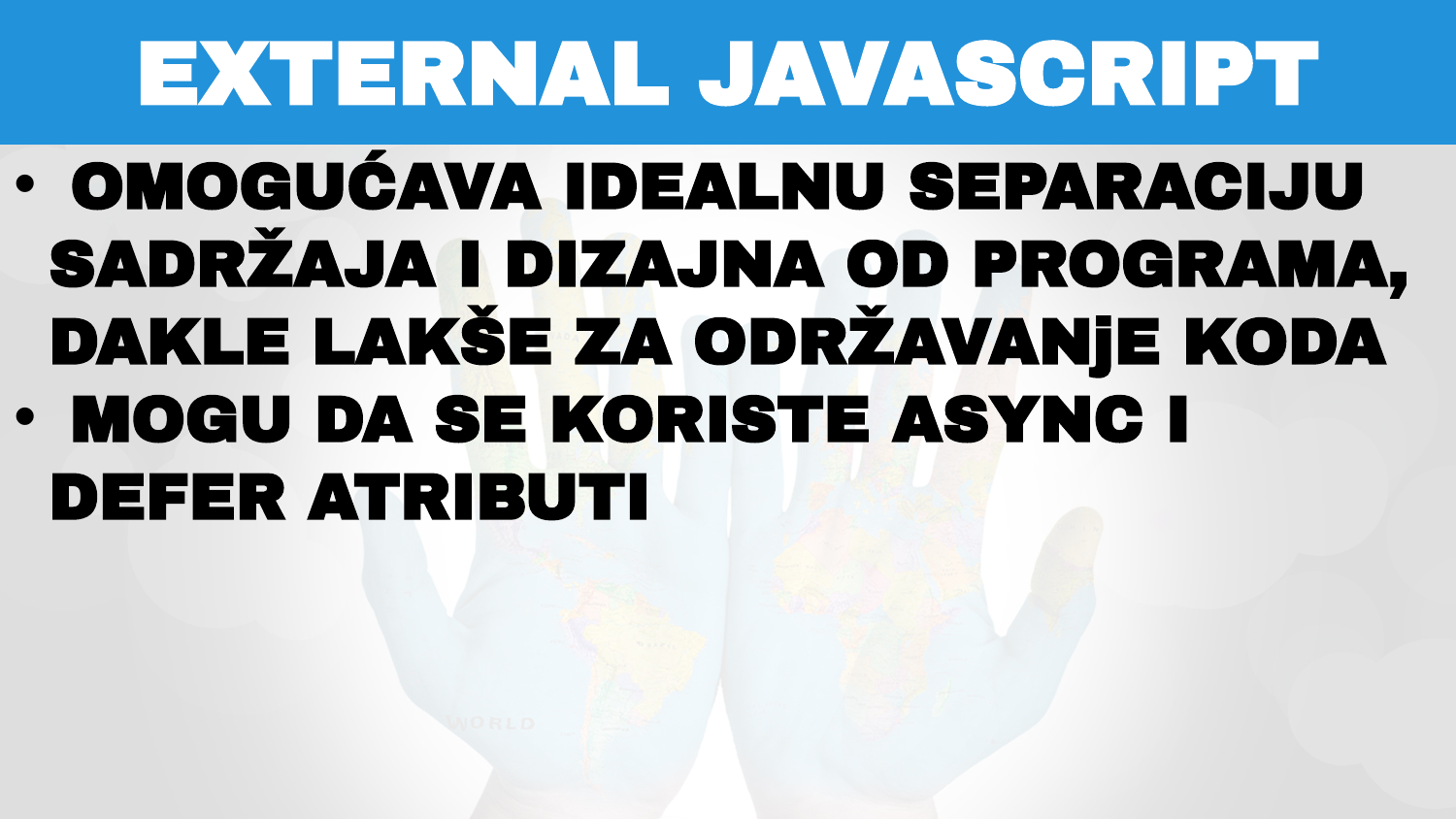

EXTERNAL JAVASCRIPT
 OMOGUĆAVA IDEALNU SEPARACIJU SADRŽAJA I DIZAJNA OD PROGRAMA, DAKLE LAKŠE ZA ODRŽAVANjE KODA
 MOGU DA SE KORISTE ASYNC I DEFER ATRIBUTI